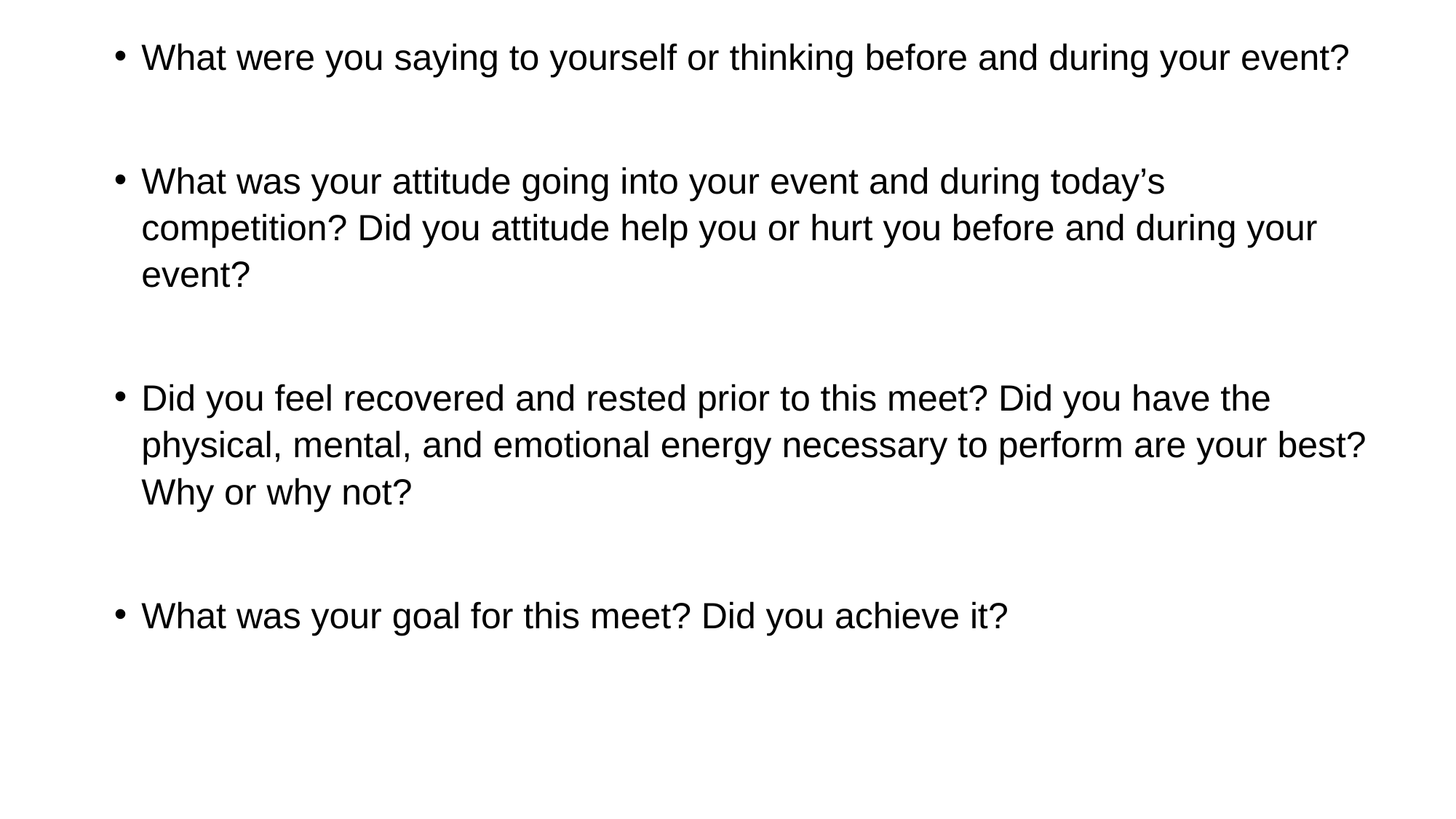

What were you saying to yourself or thinking before and during your event?

What was your attitude going into your event and during today’s competition? Did you attitude help you or hurt you before and during your event?

Did you feel recovered and rested prior to this meet? Did you have the physical, mental, and emotional energy necessary to perform are your best? Why or why not?

What was your goal for this meet? Did you achieve it?